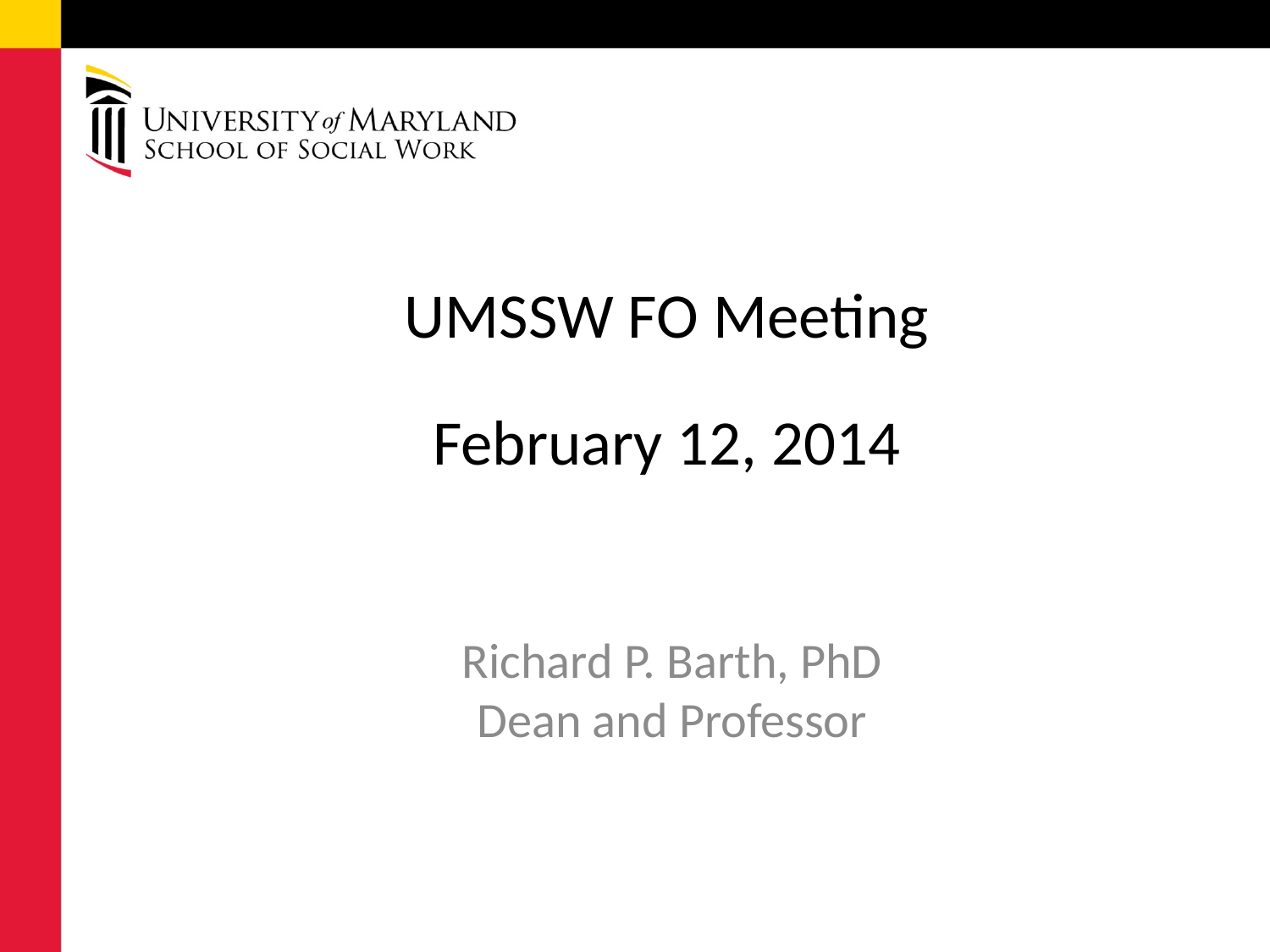

# UMSSW FO Meeting February 12, 2014
Richard P. Barth, PhD
Dean and Professor